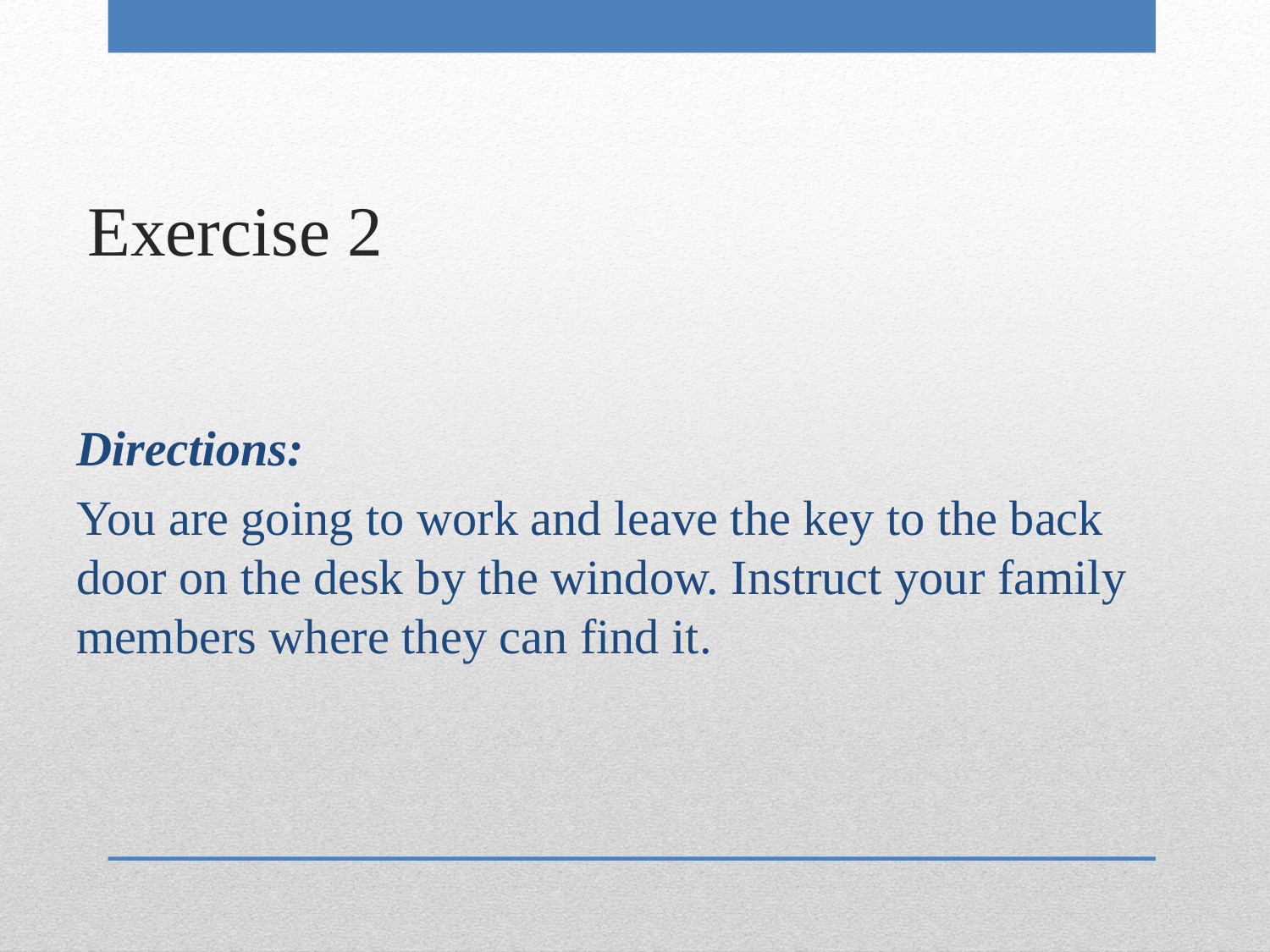

# Exercise 2
Directions:
You are going to work and leave the key to the back door on the desk by the window. Instruct your family members where they can find it.